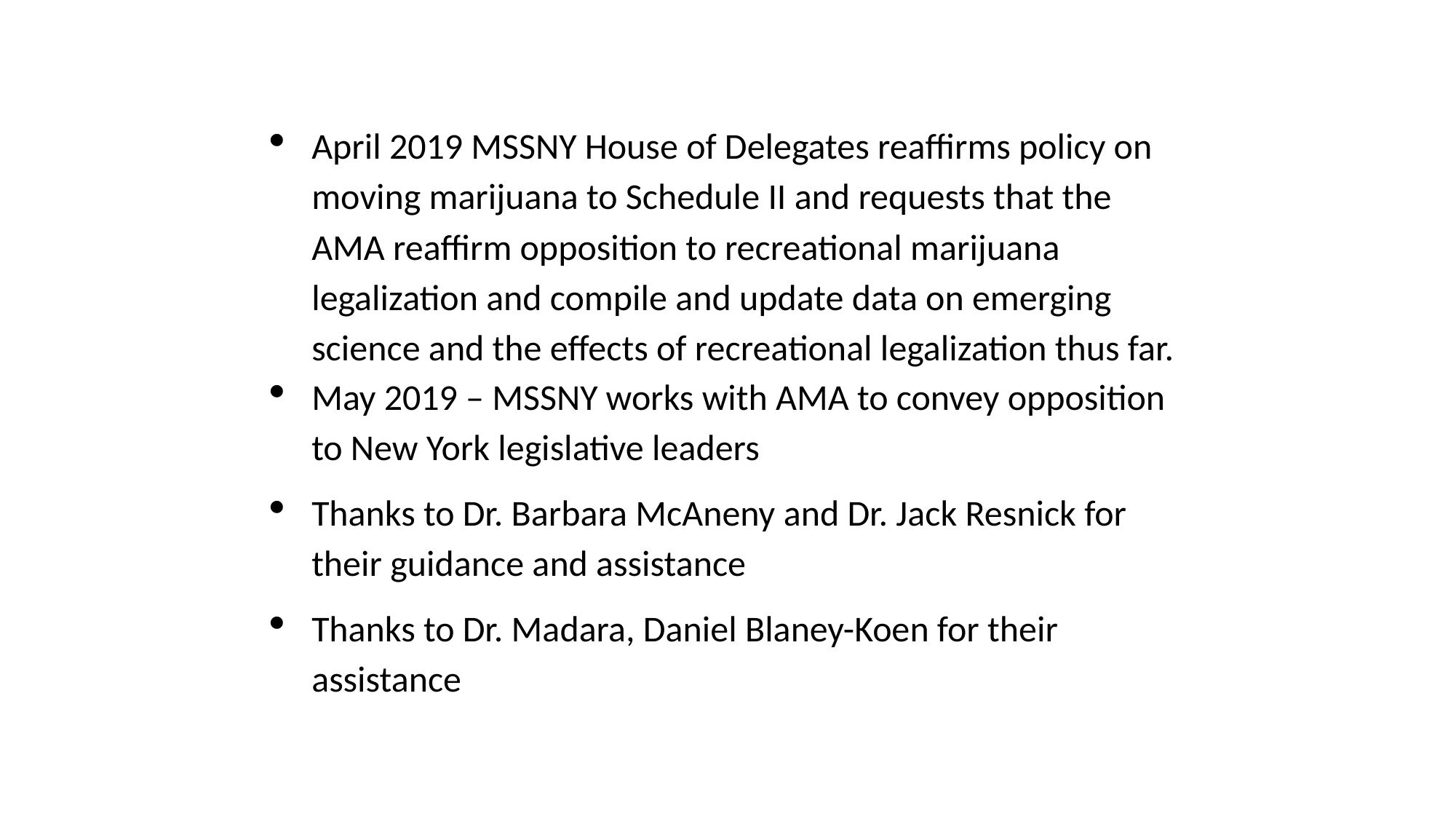

April 2019 MSSNY House of Delegates reaffirms policy on moving marijuana to Schedule II and requests that the AMA reaffirm opposition to recreational marijuana legalization and compile and update data on emerging science and the effects of recreational legalization thus far.
May 2019 – MSSNY works with AMA to convey opposition to New York legislative leaders
Thanks to Dr. Barbara McAneny and Dr. Jack Resnick for their guidance and assistance
Thanks to Dr. Madara, Daniel Blaney-Koen for their assistance